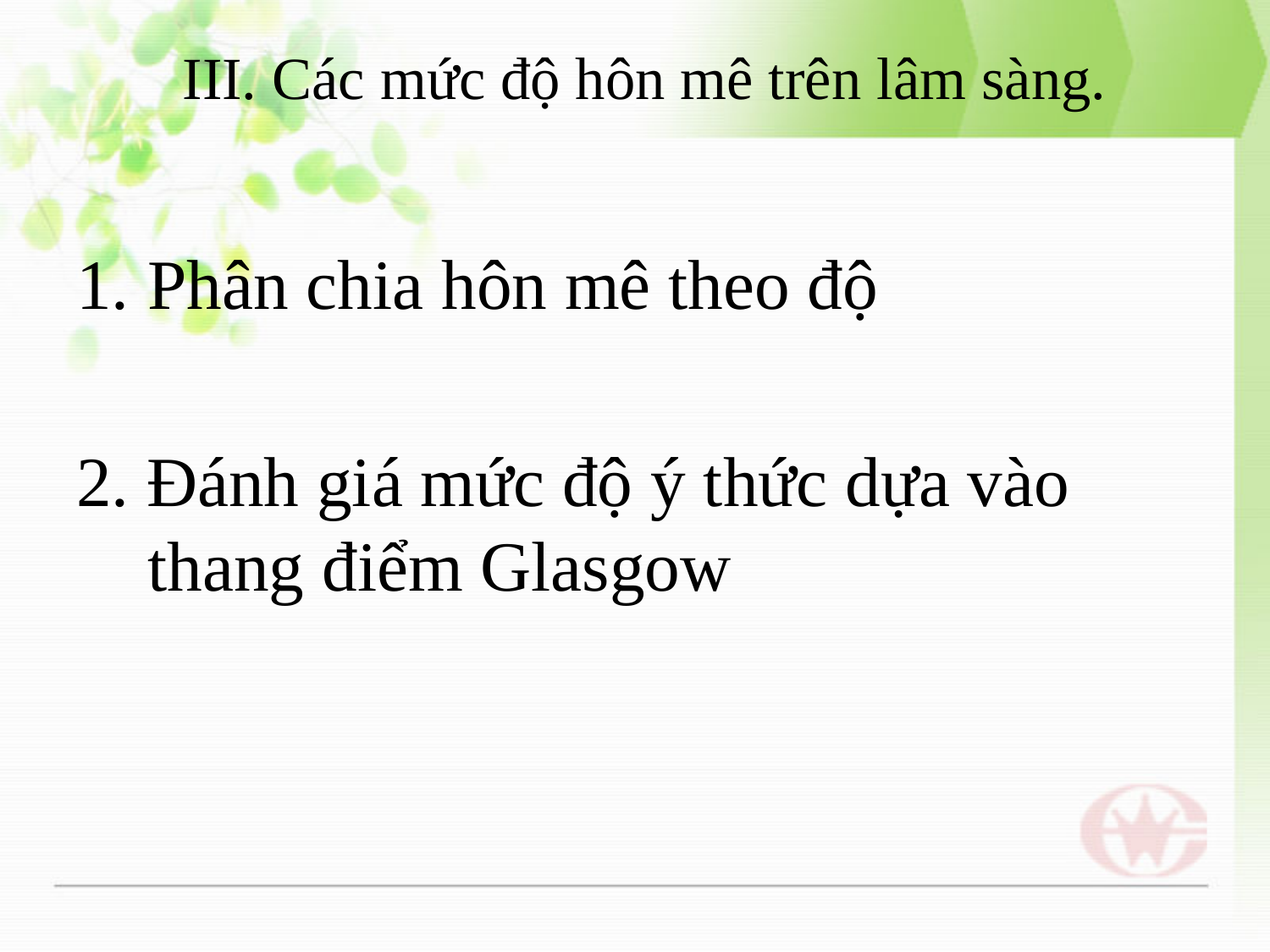

# III. Các mức độ hôn mê trên lâm sàng.
Phân chia hôn mê theo độ

2. Đánh giá mức độ ý thức dựa vào thang điểm Glasgow